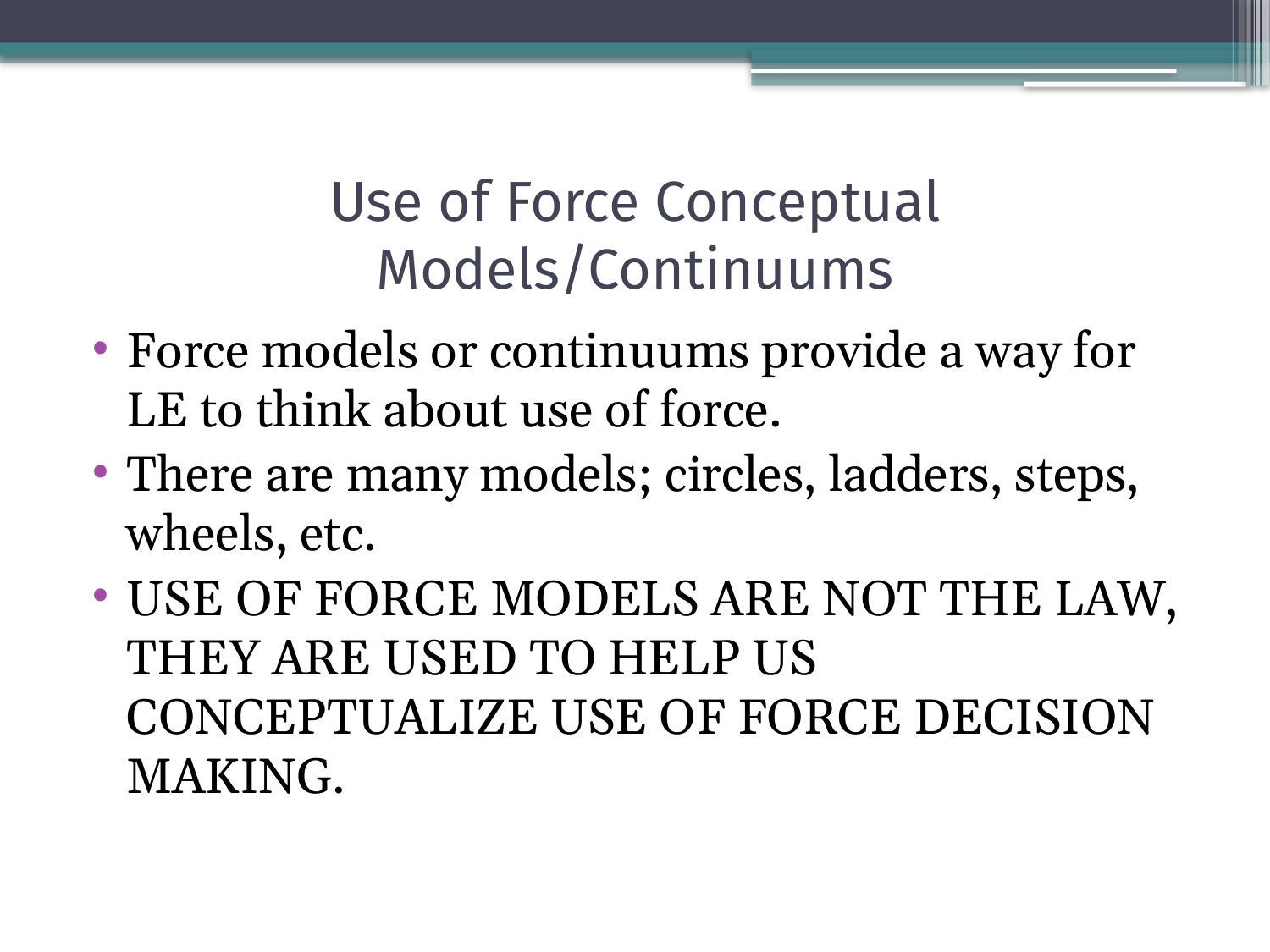

# Use of Force Conceptual Models/Continuums
Force models or continuums provide a way for LE to think about use of force.
There are many models; circles, ladders, steps, wheels, etc.
USE OF FORCE MODELS ARE NOT THE LAW, THEY ARE USED TO HELP US CONCEPTUALIZE USE OF FORCE DECISION MAKING.